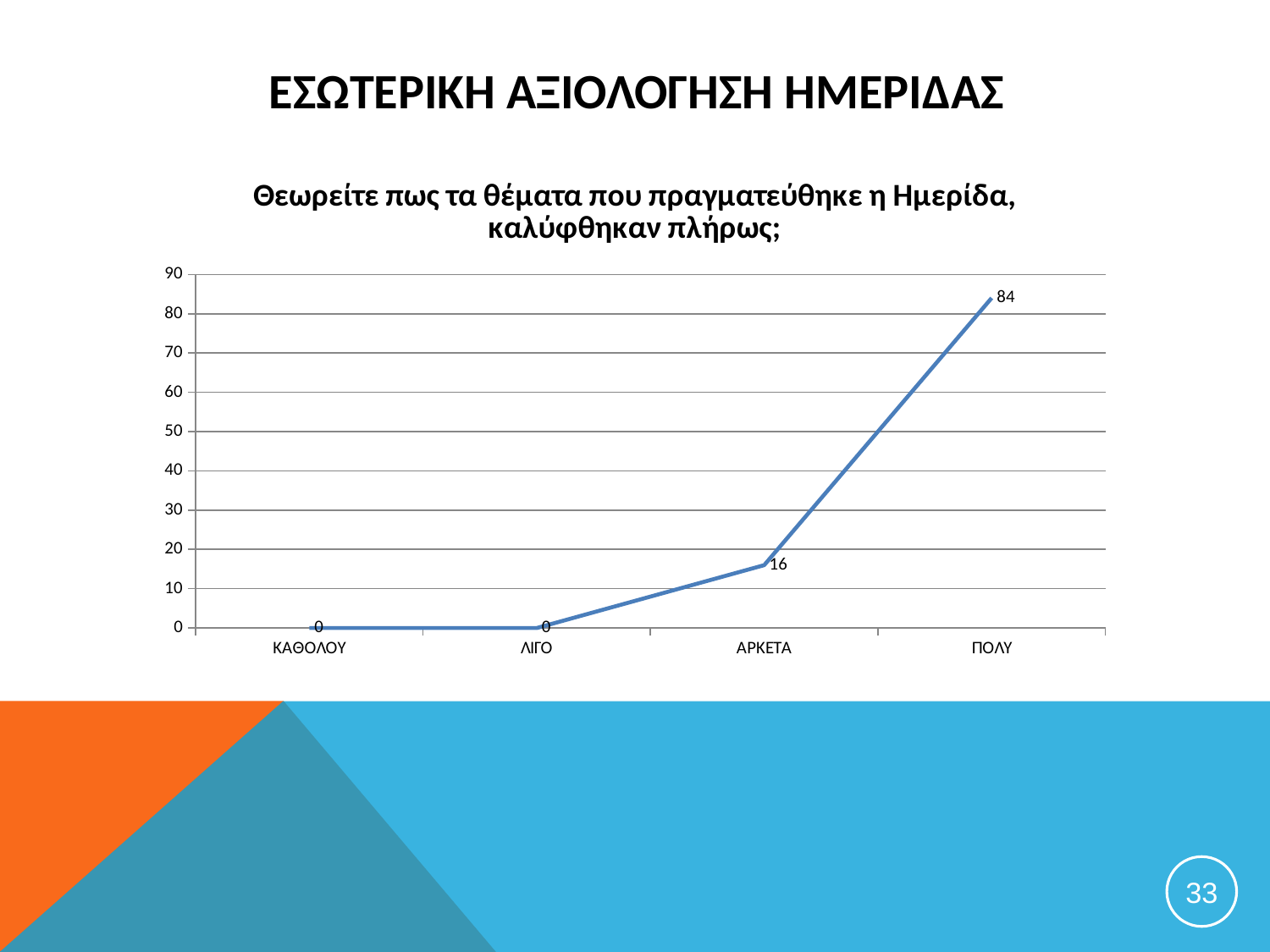

# ΕΣΩΤΕΡΙΚΗ ΑΞΙΟΛΟΓΗΣΗ ΗΜΕΡΙΔΑΣ

### Chart: Θεωρείτε πως τα θέματα που πραγματεύθηκε η Ημερίδα, καλύφθηκαν πλήρως;

| Category | Θεωρείτε πως τα θέματα που πραγματεύεται το πρόγραμμα, καλύφθηκαν στην σημερινή Ημερίδα; |
|---|---|
| ΚΑΘΟΛΟΥ | 0.0 |
| ΛΙΓΟ | 0.0 |
| ΑΡΚΕΤΑ | 16.0 |
| ΠΟΛΎ | 84.0 |
33